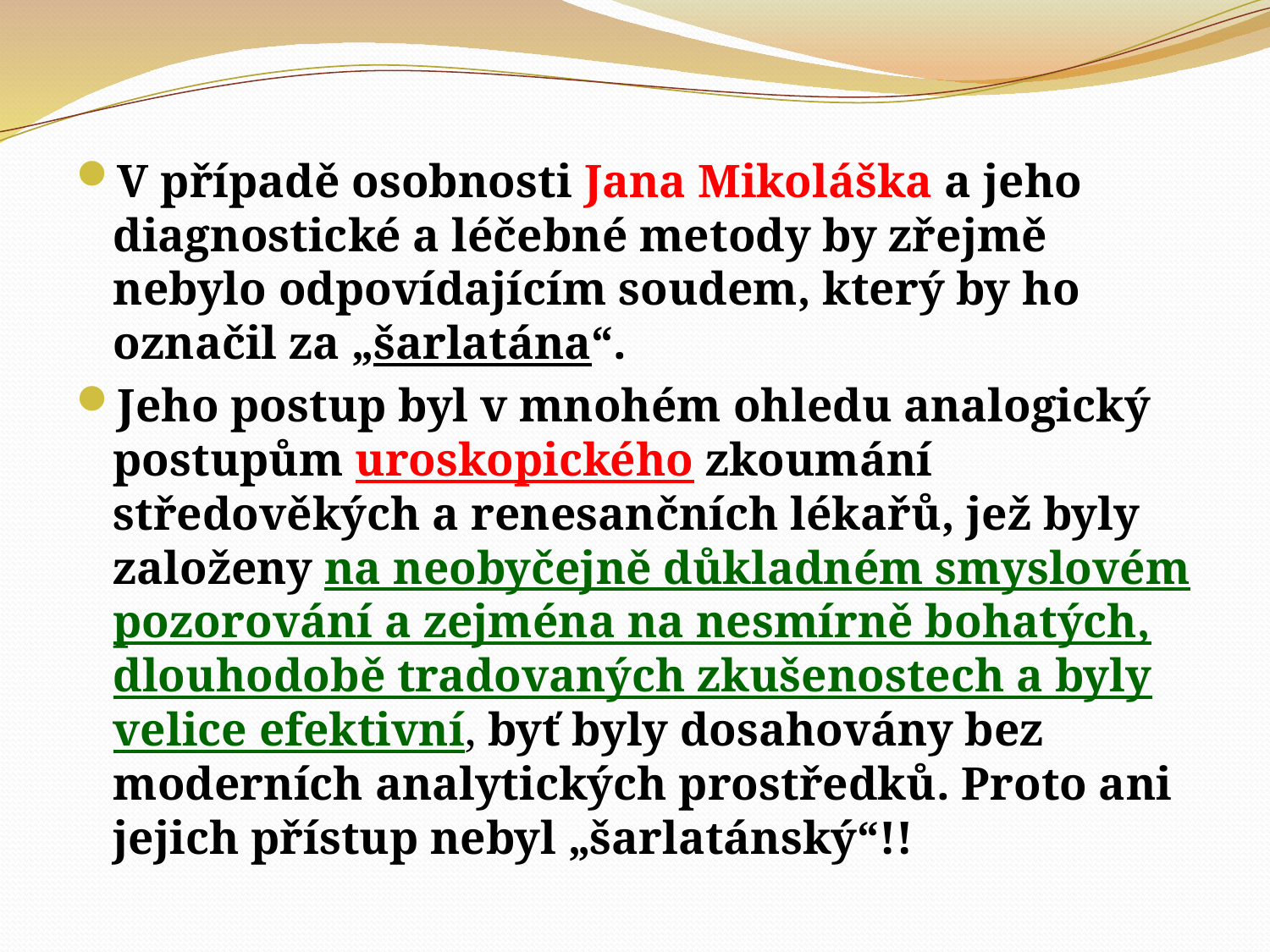

#
V případě osobnosti Jana Mikoláška a jeho diagnostické a léčebné metody by zřejmě nebylo odpovídajícím soudem, který by ho označil za „šarlatána“.
Jeho postup byl v mnohém ohledu analogický postupům uroskopického zkoumání středověkých a renesančních lékařů, jež byly založeny na neobyčejně důkladném smyslovém pozorování a zejména na nesmírně bohatých, dlouhodobě tradovaných zkušenostech a byly velice efektivní, byť byly dosahovány bez moderních analytických prostředků. Proto ani jejich přístup nebyl „šarlatánský“!!